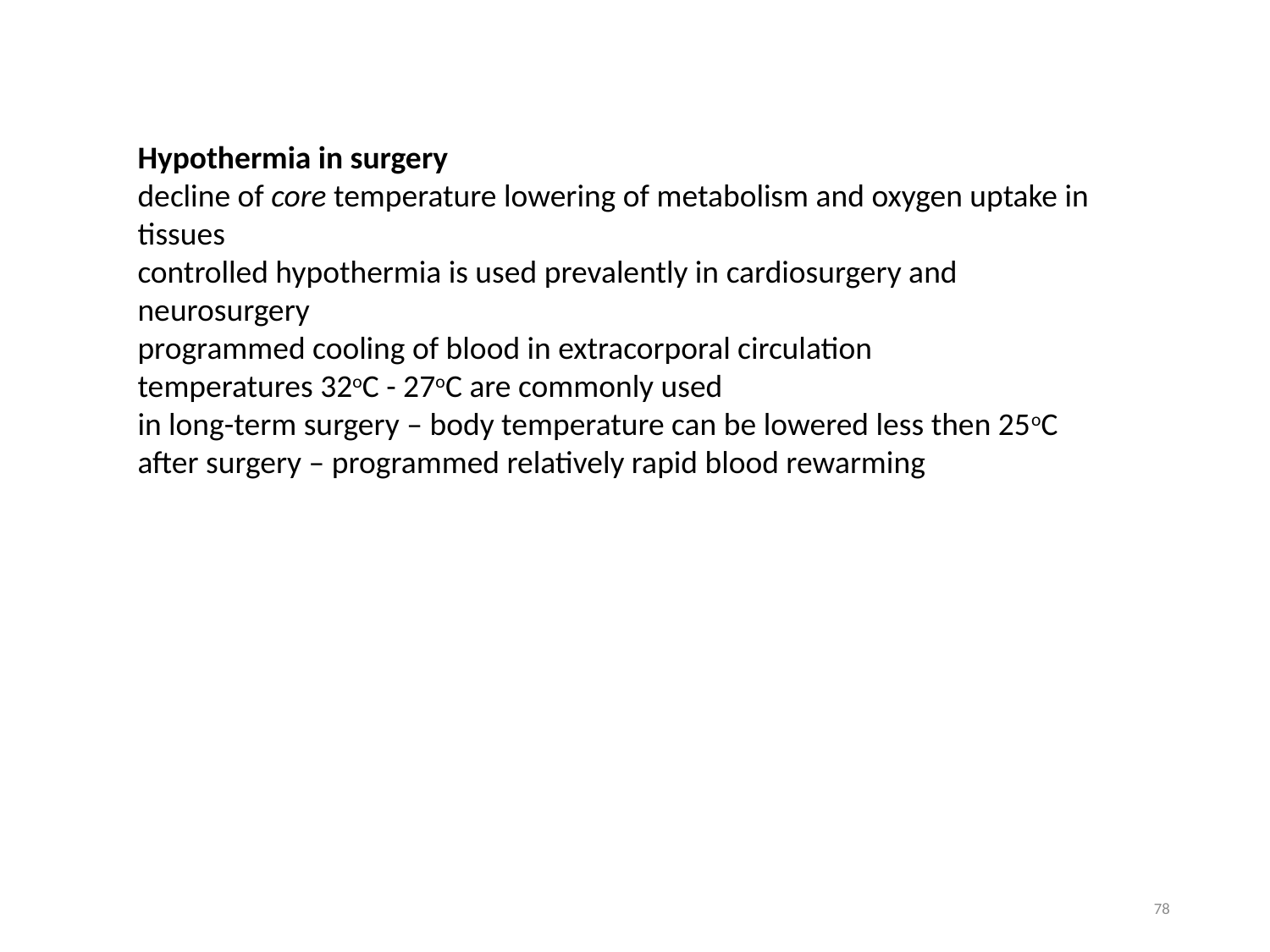

Hypothermia in surgery
decline of core temperature lowering of metabolism and oxygen uptake in
tissues
controlled hypothermia is used prevalently in cardiosurgery and neurosurgery
programmed cooling of blood in extracorporal circulation
temperatures 32oC - 27oC are commonly used
in long-term surgery – body temperature can be lowered less then 25oC
after surgery – programmed relatively rapid blood rewarming
78